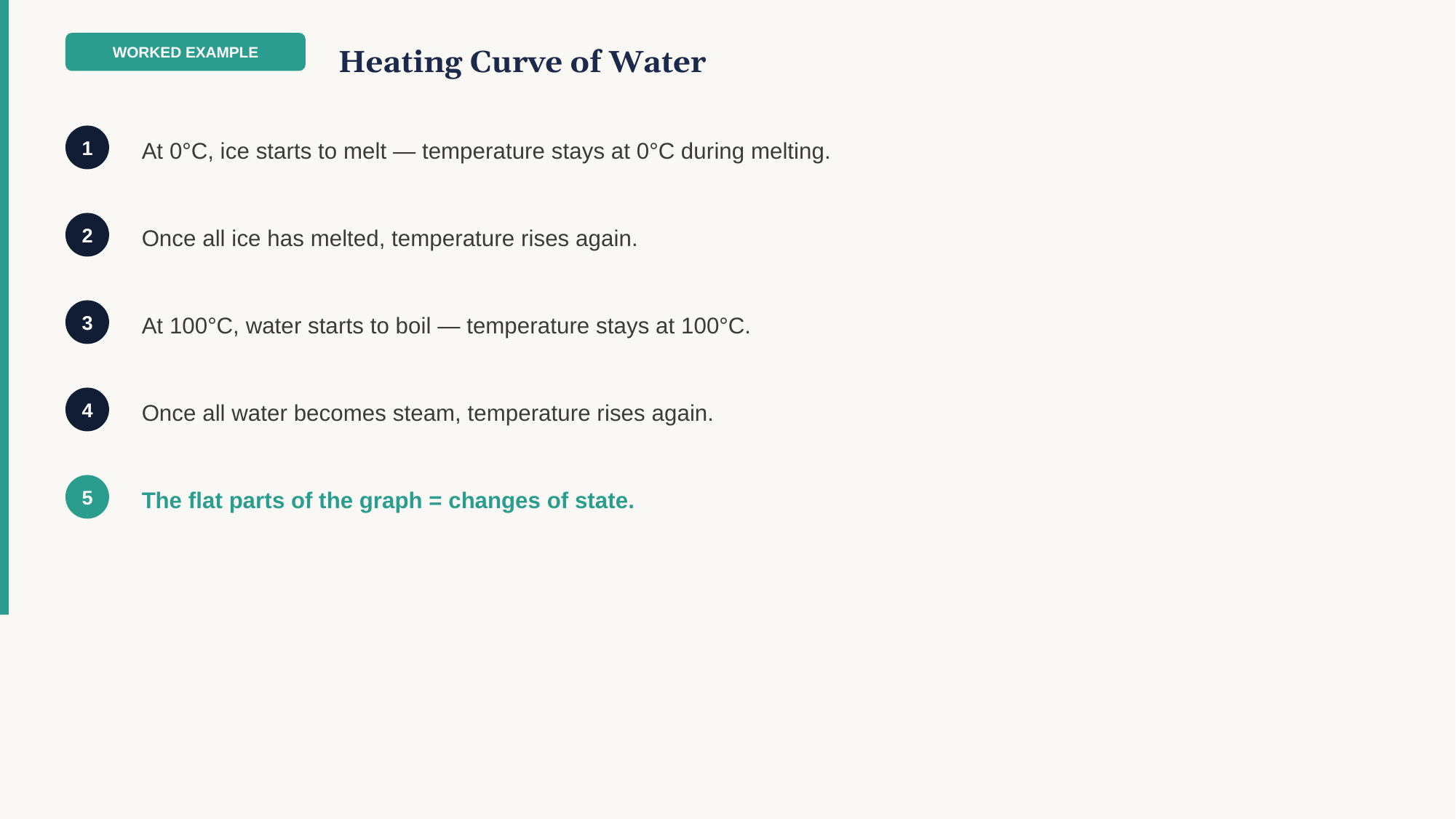

WORKED EXAMPLE
Heating Curve of Water
At 0°C, ice starts to melt — temperature stays at 0°C during melting.

1
Once all ice has melted, temperature rises again.

2
At 100°C, water starts to boil — temperature stays at 100°C.

3
Once all water becomes steam, temperature rises again.

4
The flat parts of the graph = changes of state.

5